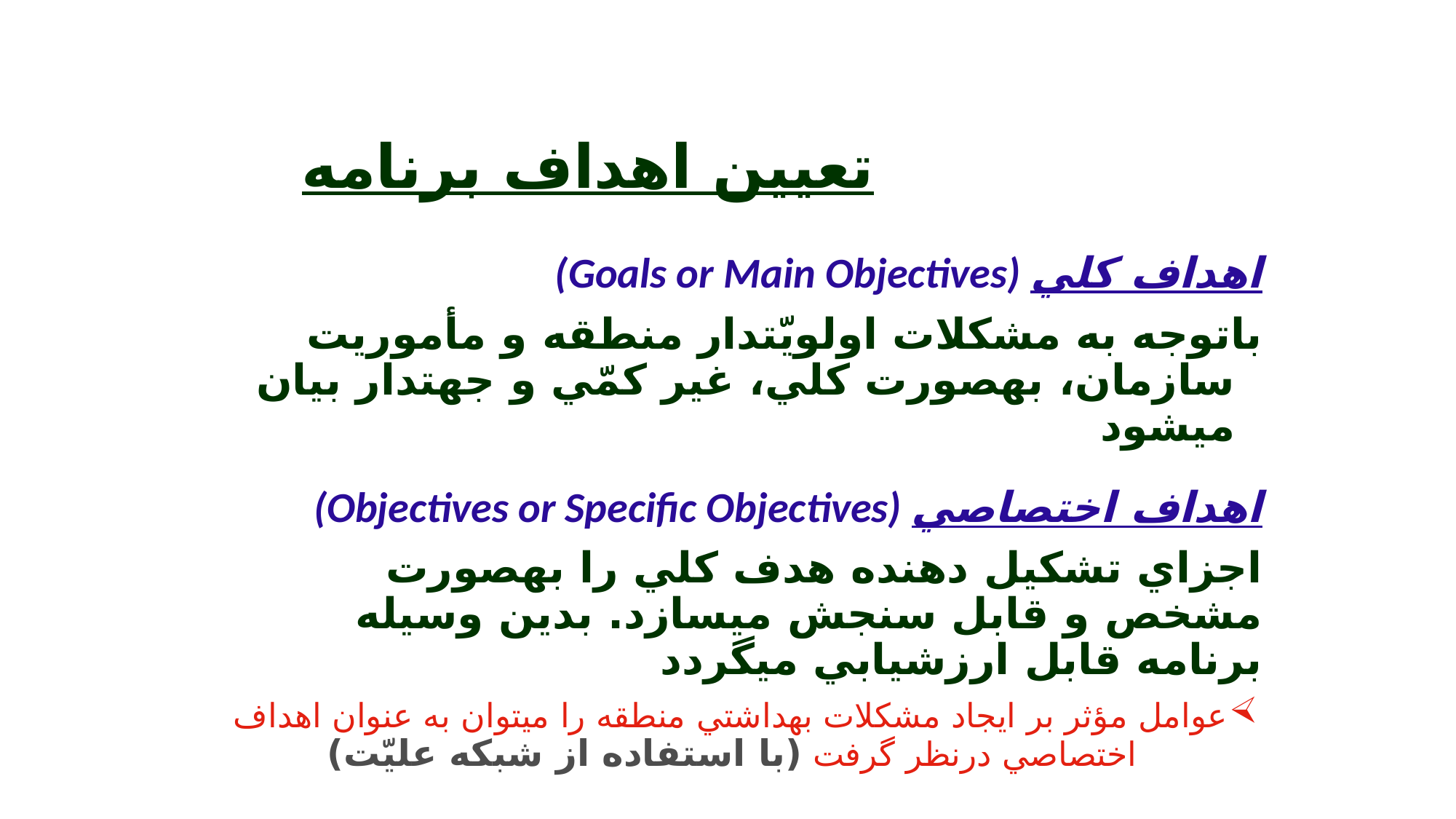

# تعيين اهداف برنامه
(Goals or Main Objectives) اهداف كلي
باتوجه به مشكلات اولويّت‏دار منطقه و مأموريت سازمان، به‏صورت كلي، غير كمّي و جهت‏دار بيان مي‏شود
(Objectives or Specific Objectives) اهداف اختصاصي
اجزاي تشكيل دهنده هدف كلي را به‏صورت مشخص و قابل سنجش مي‏سازد. بدين وسيله برنامه قابل ارزشيابي مي‏گردد
عوامل مؤثر بر ايجاد مشكلات بهداشتي منطقه را مي‏توان به عنوان اهداف اختصاصي درنظر گرفت (با استفاده از شبكه عليّت)